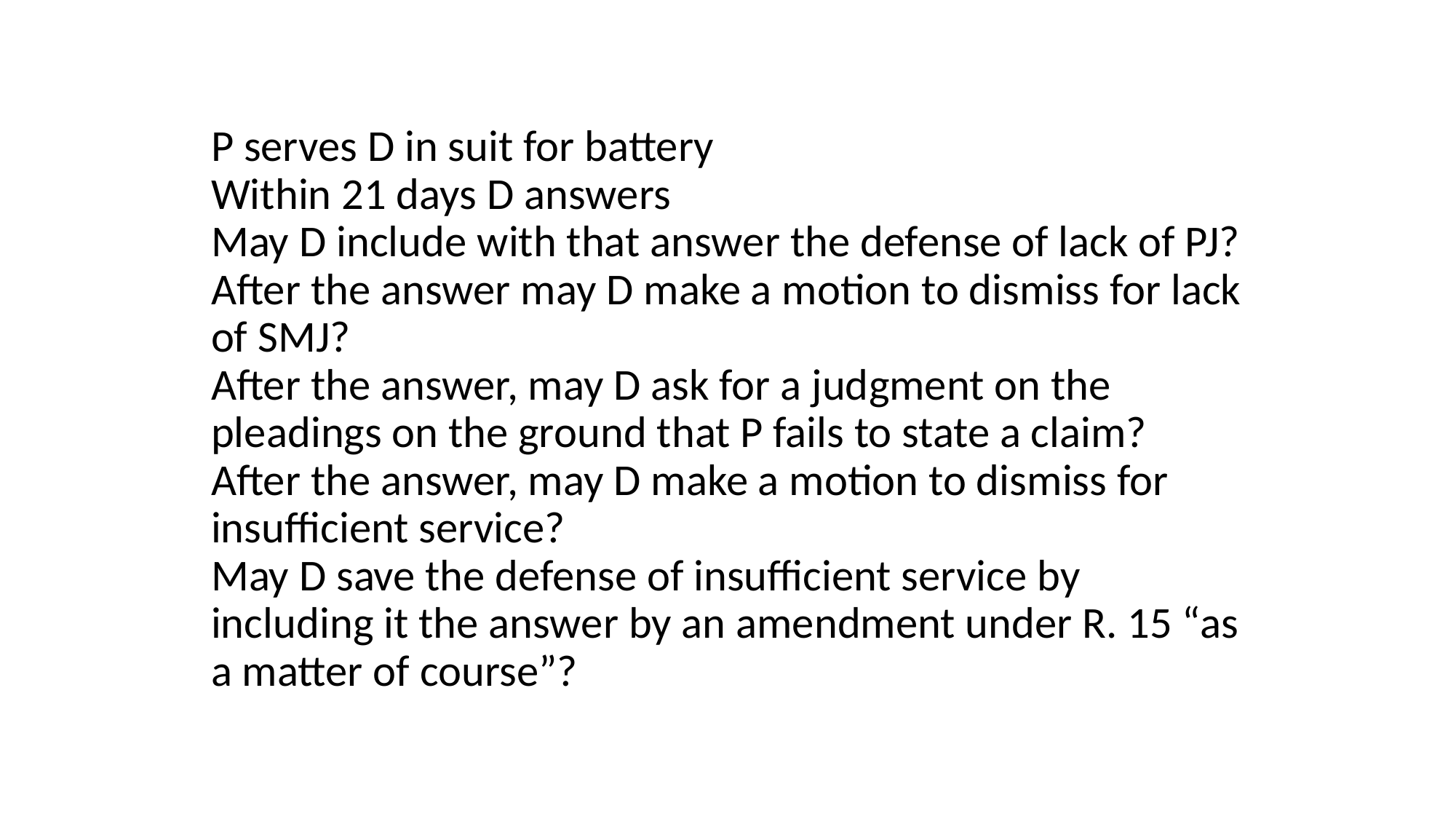

# P serves D in suit for battery Within 21 days D answers May D include with that answer the defense of lack of PJ? After the answer may D make a motion to dismiss for lack of SMJ? After the answer, may D ask for a judgment on the pleadings on the ground that P fails to state a claim? After the answer, may D make a motion to dismiss for insufficient service? May D save the defense of insufficient service by including it the answer by an amendment under R. 15 “as a matter of course”?